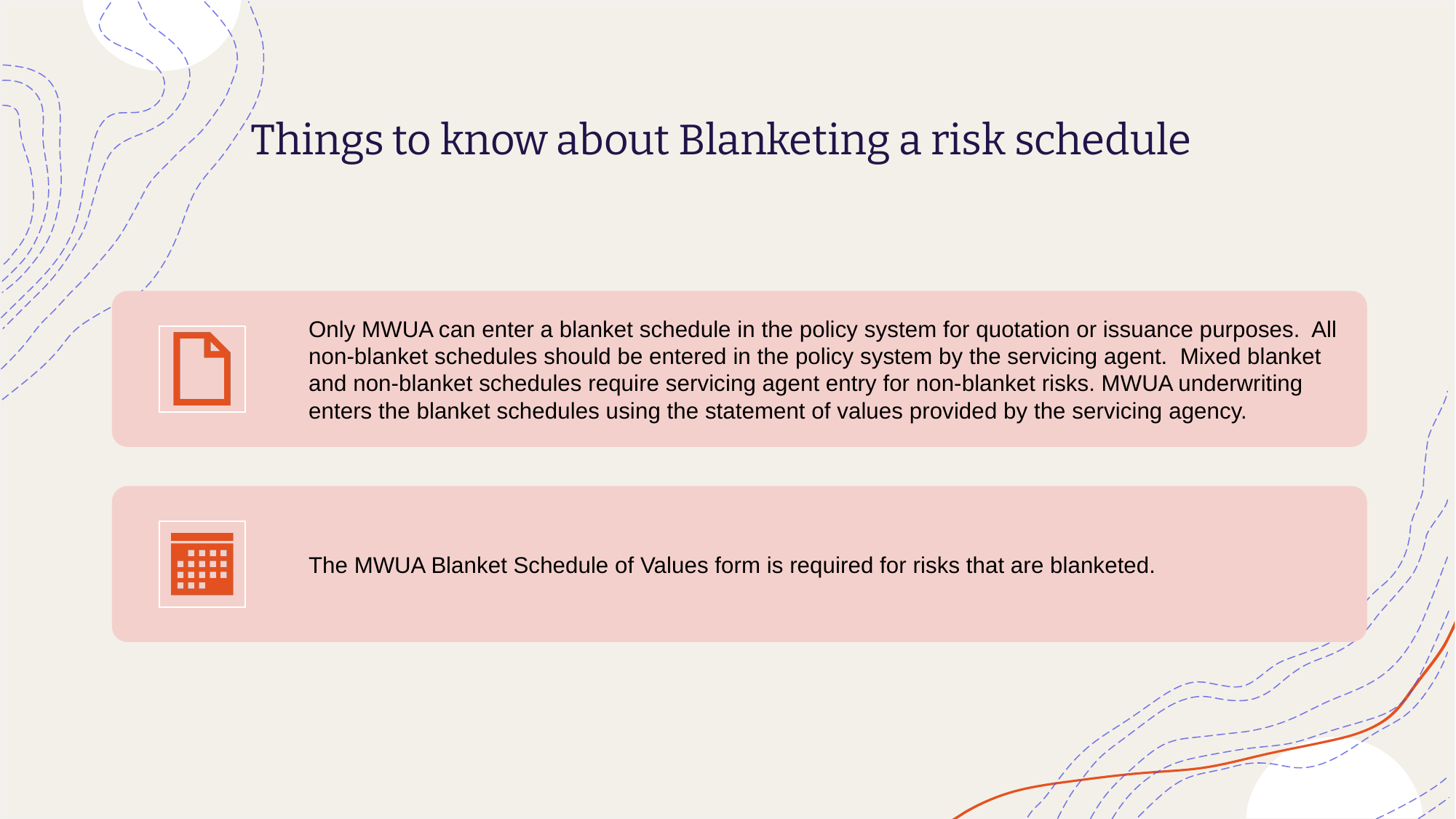

# Things to know about Blanketing a risk schedule
Only MWUA can enter a blanket schedule in the policy system for quotation or issuance purposes.  All non-blanket schedules should be entered in the policy system by the servicing agent.  Mixed blanket and non-blanket schedules require servicing agent entry for non-blanket risks. MWUA underwriting enters the blanket schedules using the statement of values provided by the servicing agency.
The MWUA Blanket Schedule of Values form is required for risks that are blanketed.